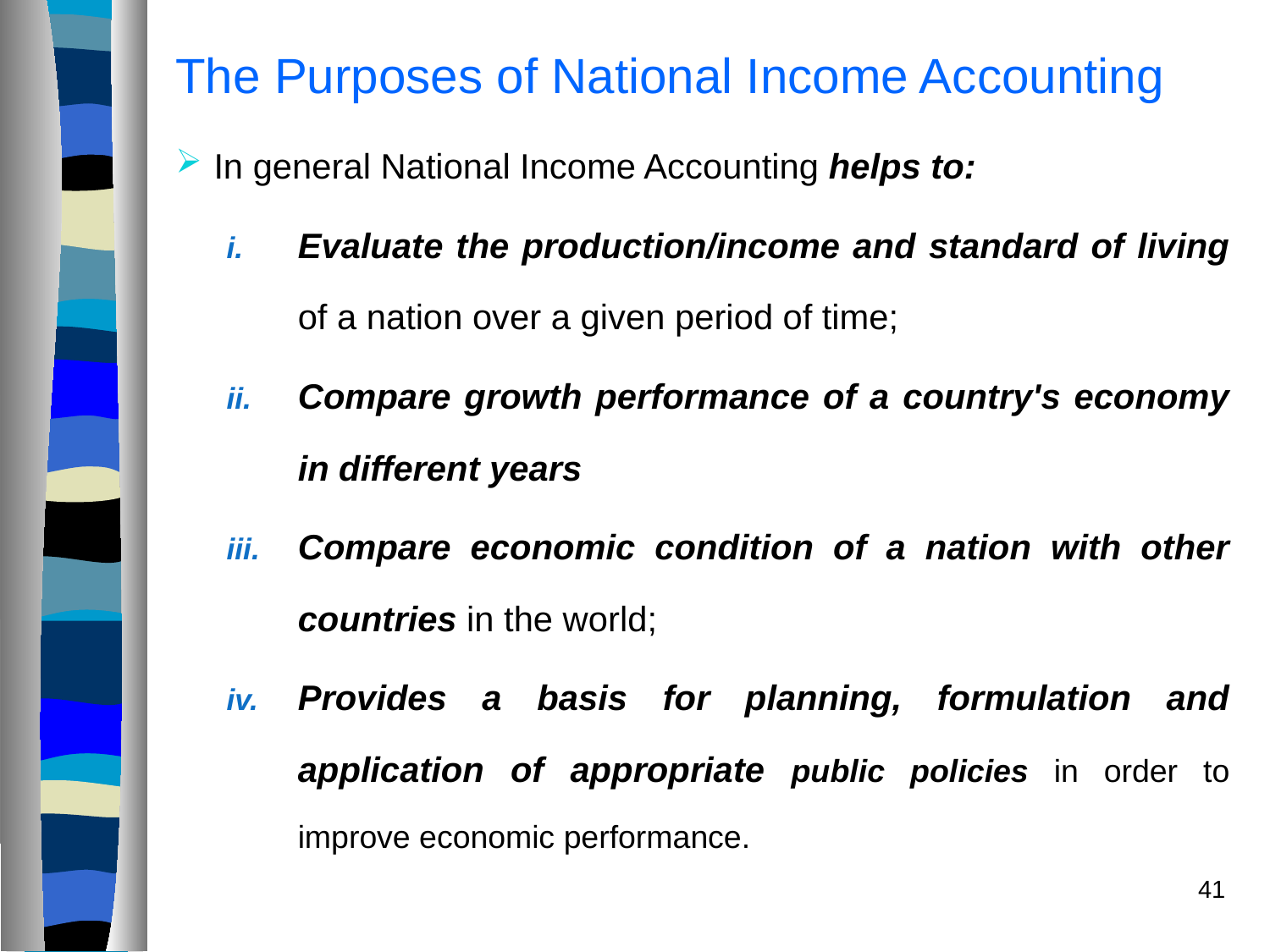

# The Purposes of National Income Accounting
In general National Income Accounting helps to:
Evaluate the production/income and standard of living of a nation over a given period of time;
Compare growth performance of a country's economy in different years
Compare economic condition of a nation with other countries in the world;
Provides a basis for planning, formulation and application of appropriate public policies in order to improve economic performance.

41